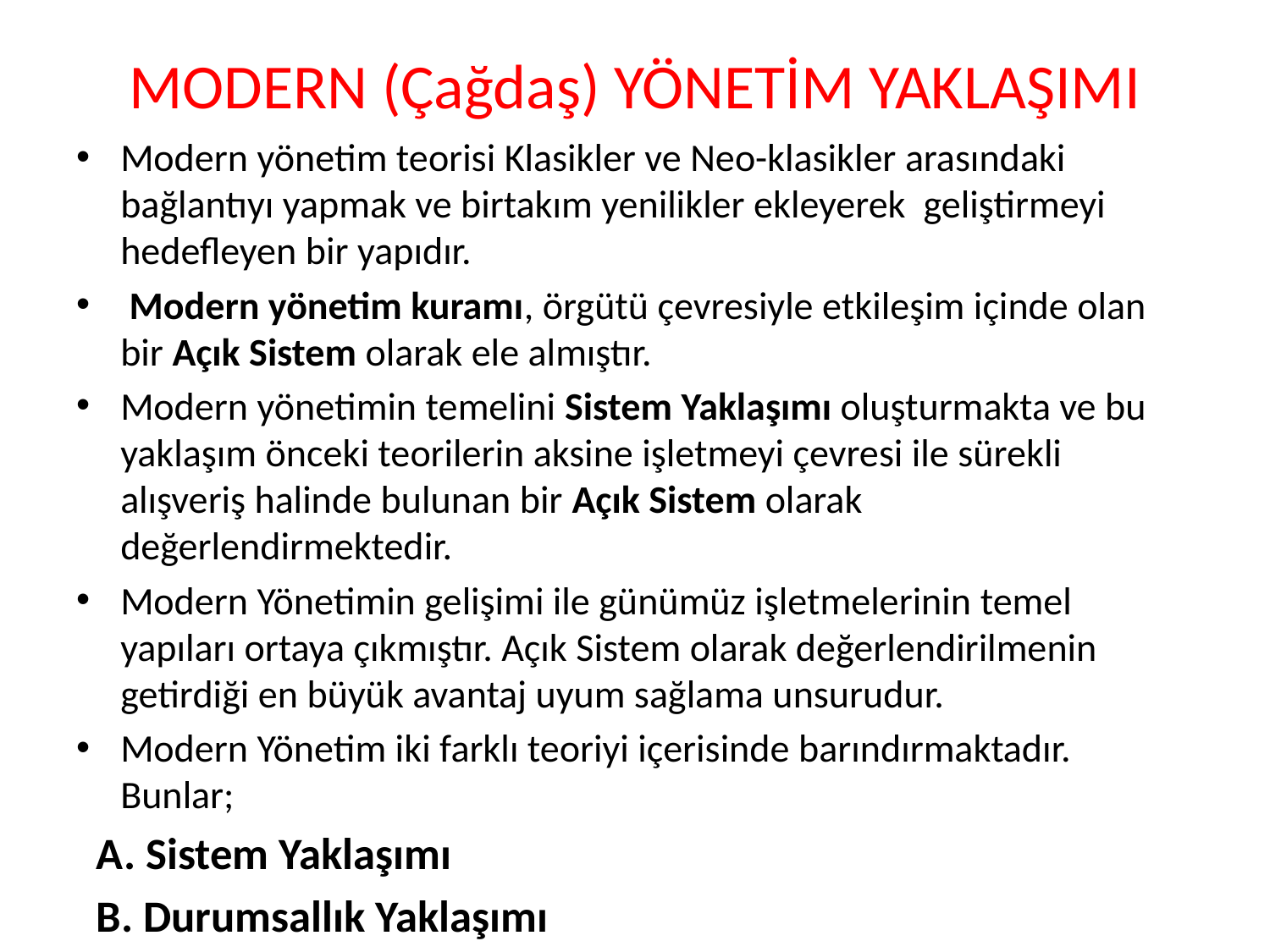

# MODERN (Çağdaş) YÖNETİM YAKLAŞIMI
Modern yönetim teorisi Klasikler ve Neo-klasikler arasındaki bağlantıyı yapmak ve birtakım yenilikler ekleyerek  geliştirmeyi hedefleyen bir yapıdır.
 Modern yönetim kuramı, örgütü çevresiyle etkileşim içinde olan bir Açık Sistem olarak ele almıştır.
Modern yönetimin temelini Sistem Yaklaşımı oluşturmakta ve bu yaklaşım önceki teorilerin aksine işletmeyi çevresi ile sürekli alışveriş halinde bulunan bir Açık Sistem olarak değerlendirmektedir.
Modern Yönetimin gelişimi ile günümüz işletmelerinin temel yapıları ortaya çıkmıştır. Açık Sistem olarak değerlendirilmenin getirdiği en büyük avantaj uyum sağlama unsurudur.
Modern Yönetim iki farklı teoriyi içerisinde barındırmaktadır. Bunlar;
  A. Sistem Yaklaşımı
  B. Durumsallık Yaklaşımı